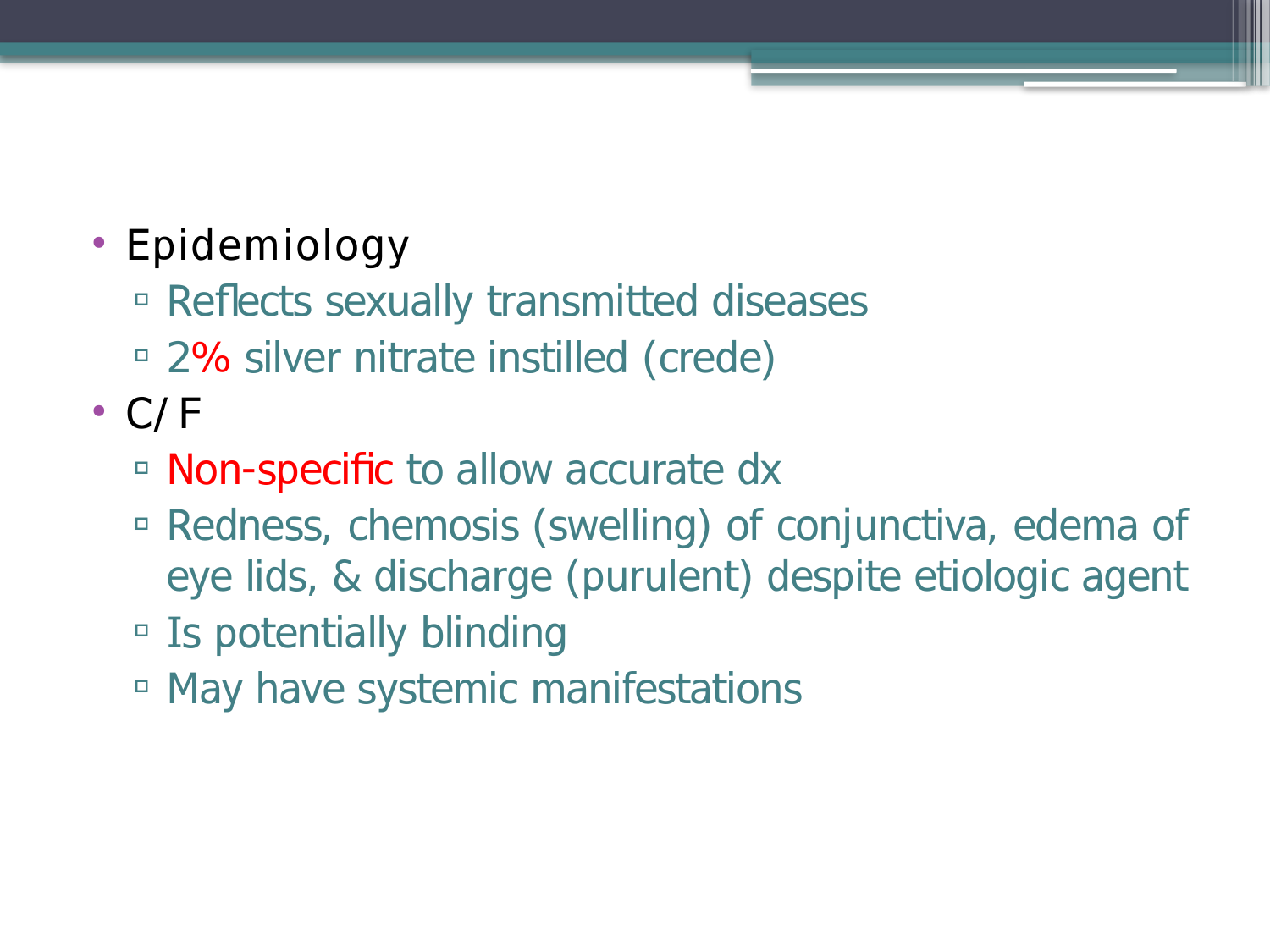

#
Epidemiology
Reflects sexually transmitted diseases
2% silver nitrate instilled (crede)
C/F
Non-specific to allow accurate dx
Redness, chemosis (swelling) of conjunctiva, edema of eye lids, & discharge (purulent) despite etiologic agent
Is potentially blinding
May have systemic manifestations